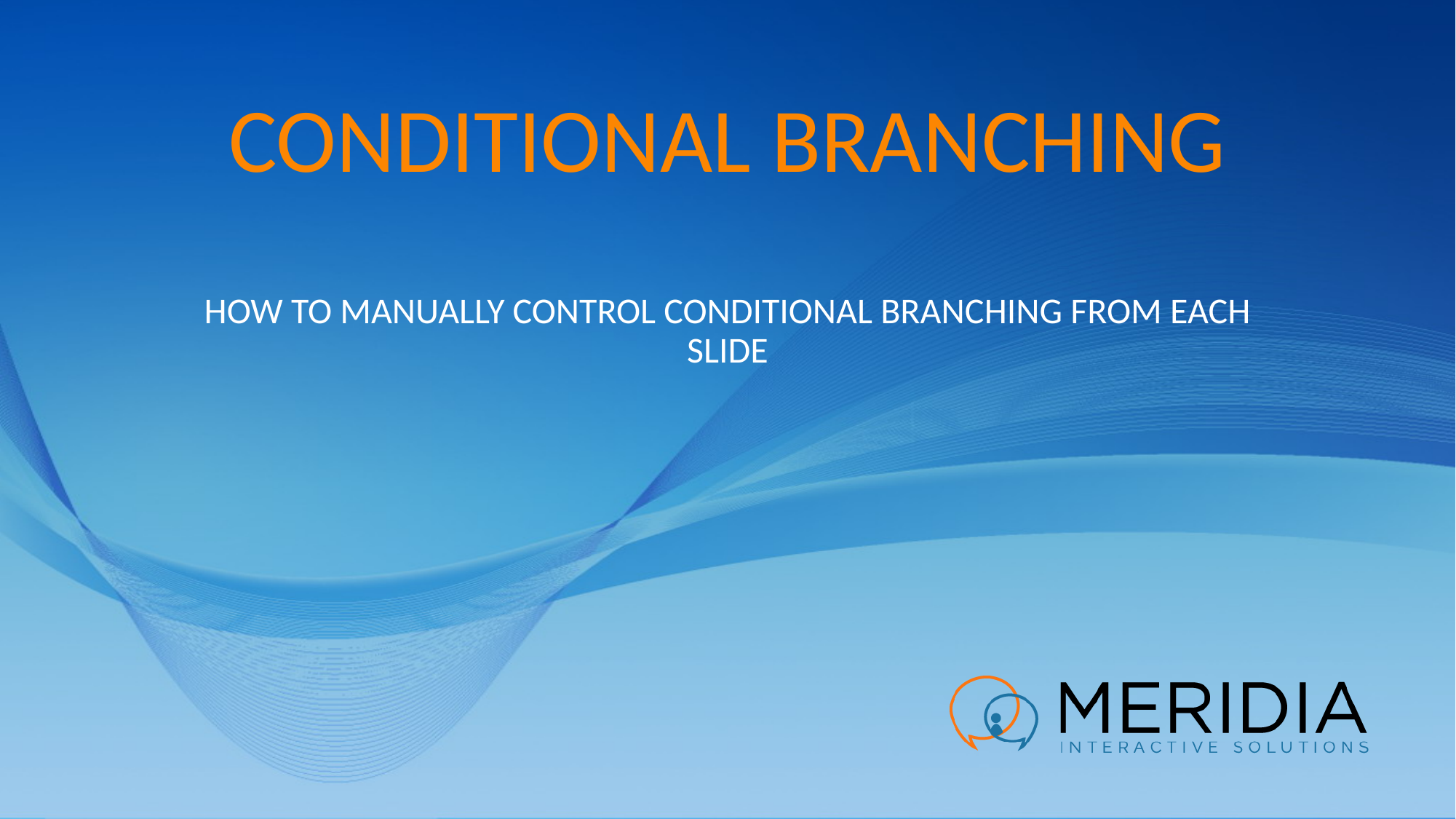

# Conditional Branching
How to manually control conditional branching from each slide